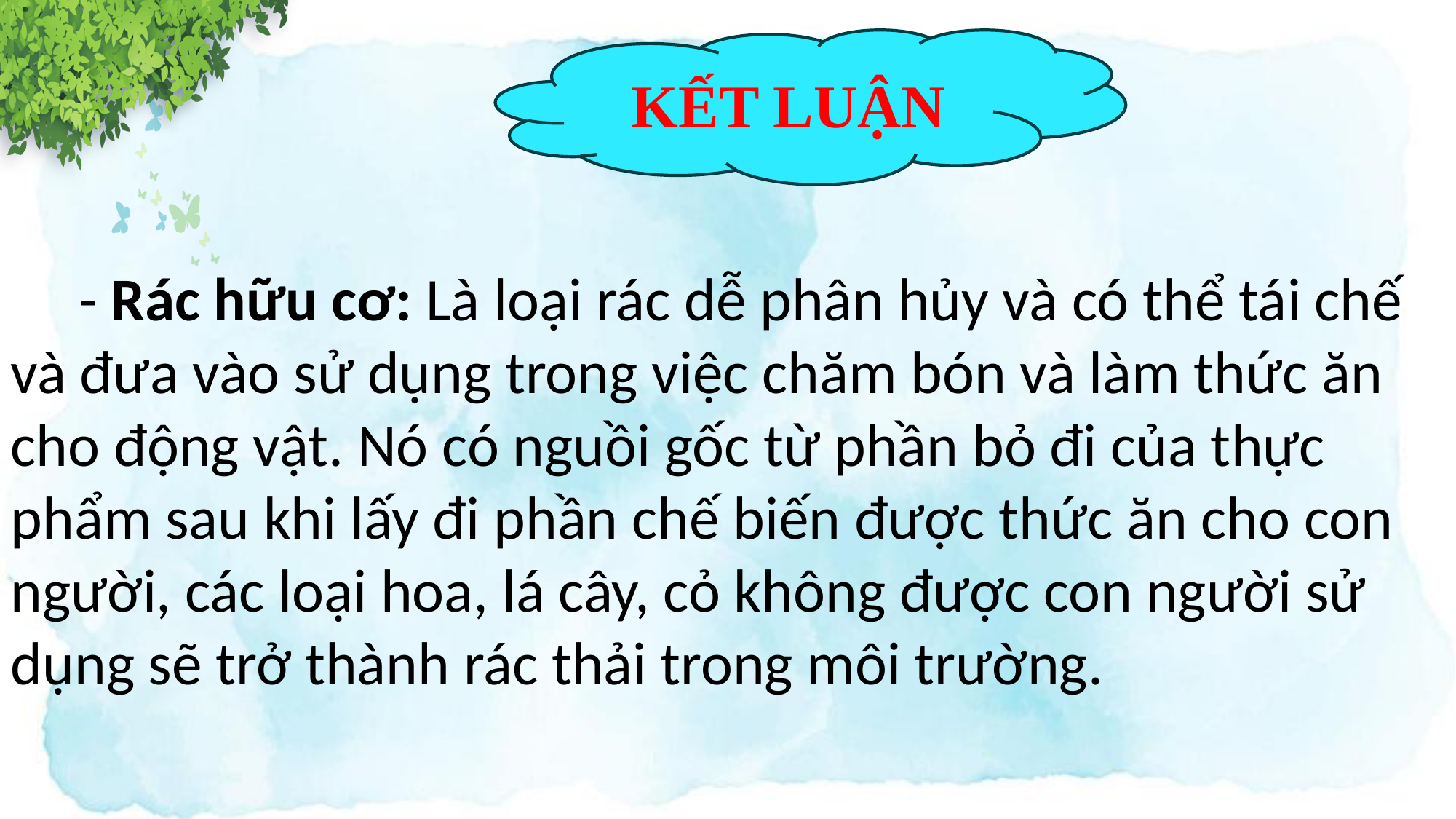

KẾT LUẬN

     - Rác hữu cơ: Là loại rác dễ phân hủy và có thể tái chế và đưa vào sử dụng trong việc chăm bón và làm thức ăn cho động vật. Nó có nguồi gốc từ phần bỏ đi của thực phẩm sau khi lấy đi phần chế biến được thức ăn cho con người, các loại hoa, lá cây, cỏ không được con người sử dụng sẽ trở thành rác thải trong môi trường.